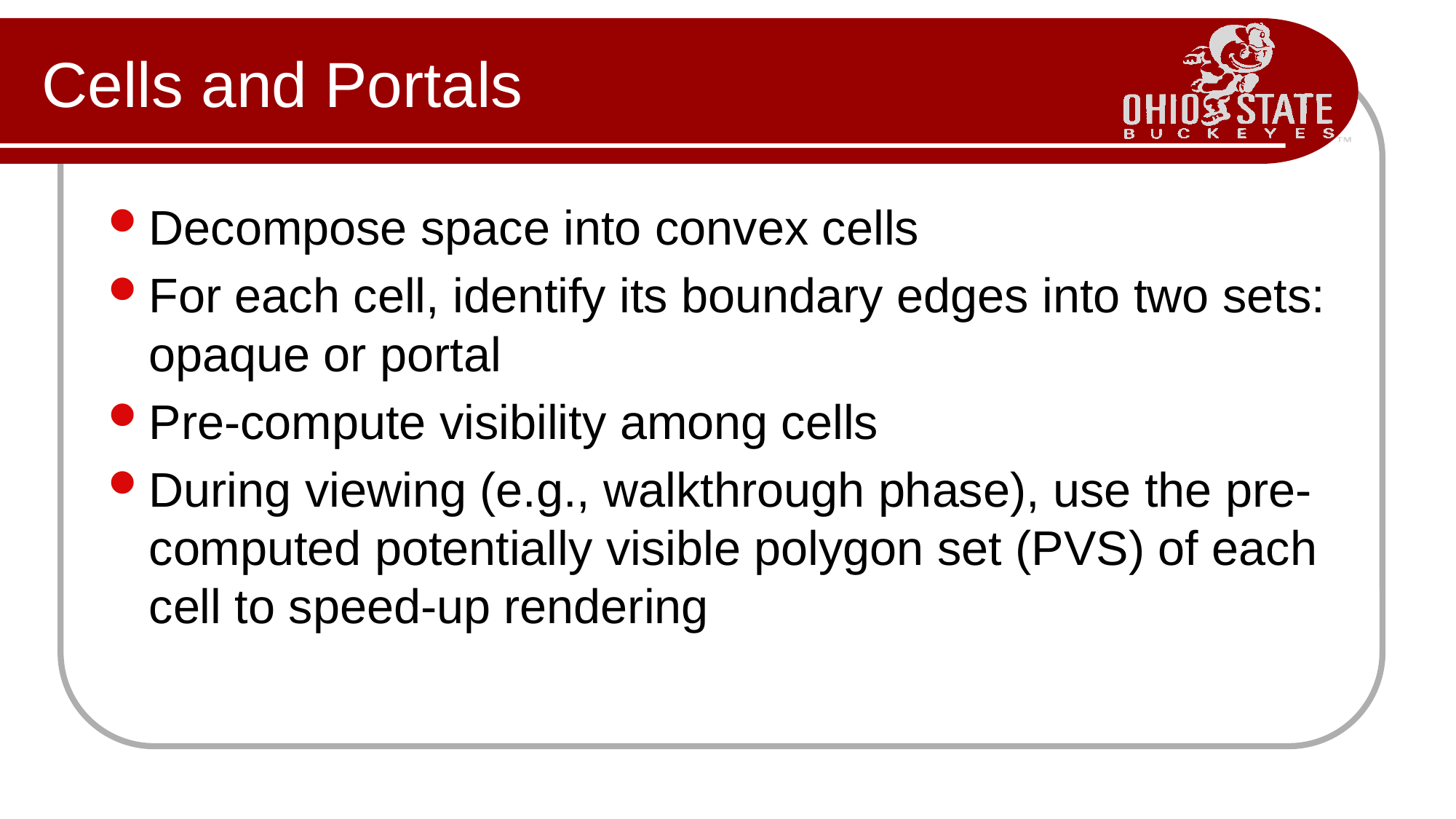

# Cells and Portals
Decompose space into convex cells
For each cell, identify its boundary edges into two sets: opaque or portal
Pre-compute visibility among cells
During viewing (e.g., walkthrough phase), use the pre-computed potentially visible polygon set (PVS) of each cell to speed-up rendering